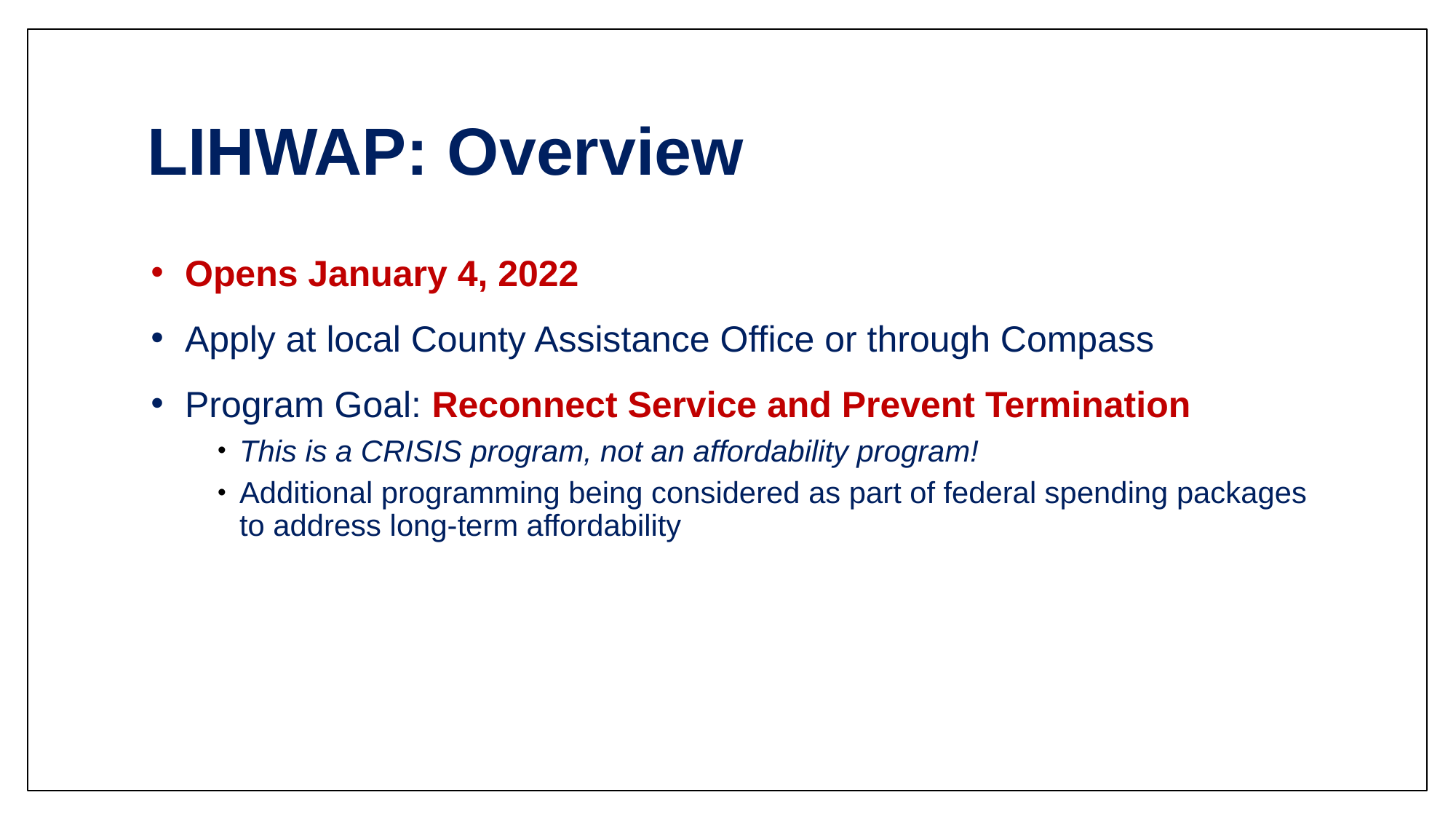

# LIHWAP: Overview

Opens January 4, 2022

Apply at local County Assistance Office or through Compass

Program Goal: Reconnect Service and Prevent Termination

This is a CRISIS program, not an affordability program!
Additional programming being considered as part of federal spending packages to address long-term affordability